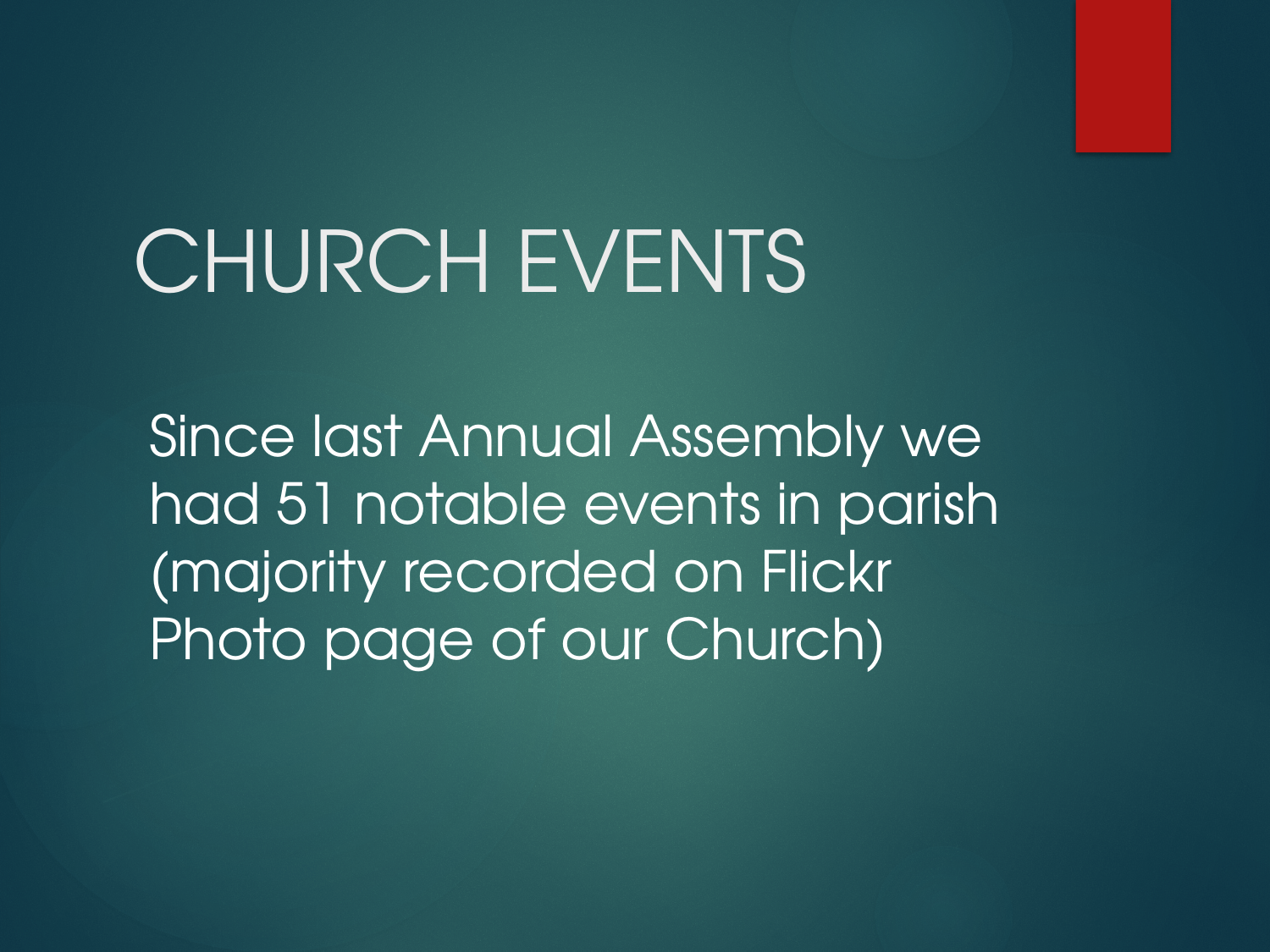

# CHURCH EVENTS
Since last Annual Assembly we had 51 notable events in parish (majority recorded on Flickr Photo page of our Church)